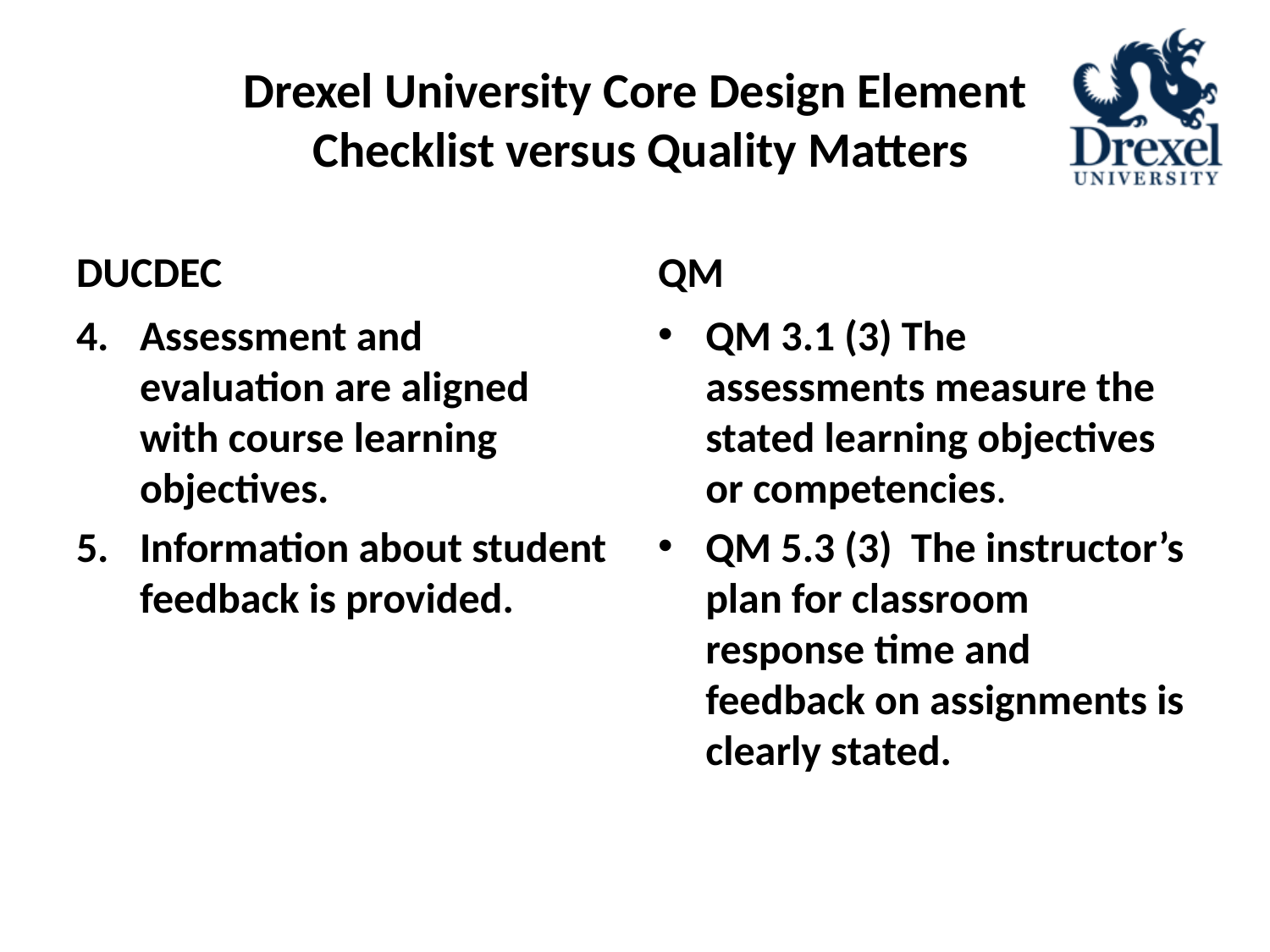

# Drexel University Core Design Element Checklist versus Quality Matters
DUCDEC
QM
Assessment and evaluation are aligned with course learning objectives.
Information about student feedback is provided.

QM 3.1 (3) The assessments measure the stated learning objectives or competencies.
QM 5.3 (3)  The instructor’s plan for classroom response time and feedback on assignments is clearly stated.